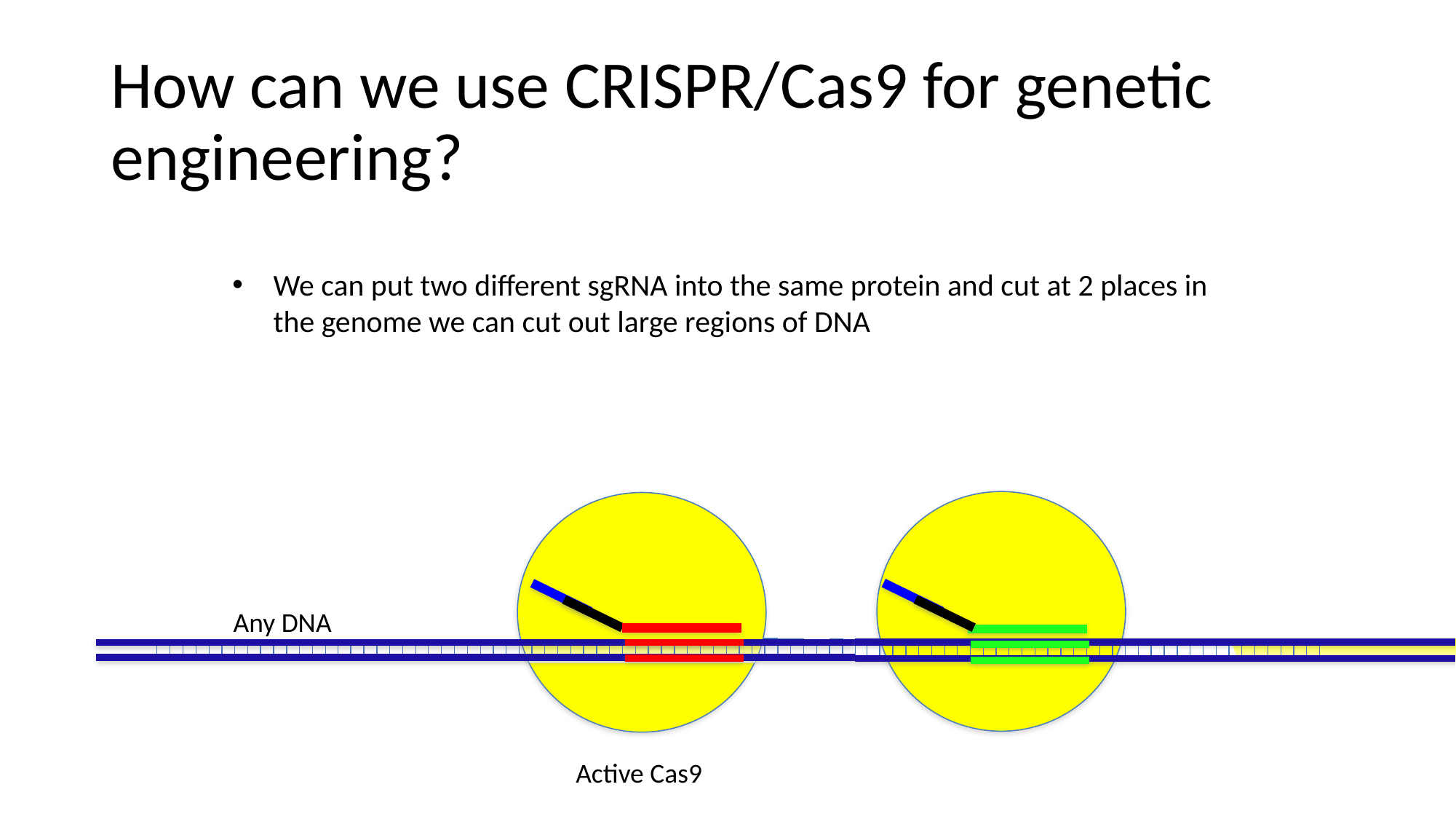

# How can we use CRISPR/Cas9 for genetic engineering?
We can put two different sgRNA into the same protein and cut at 2 places in the genome we can cut out large regions of DNA

Any DNA

Active Cas9